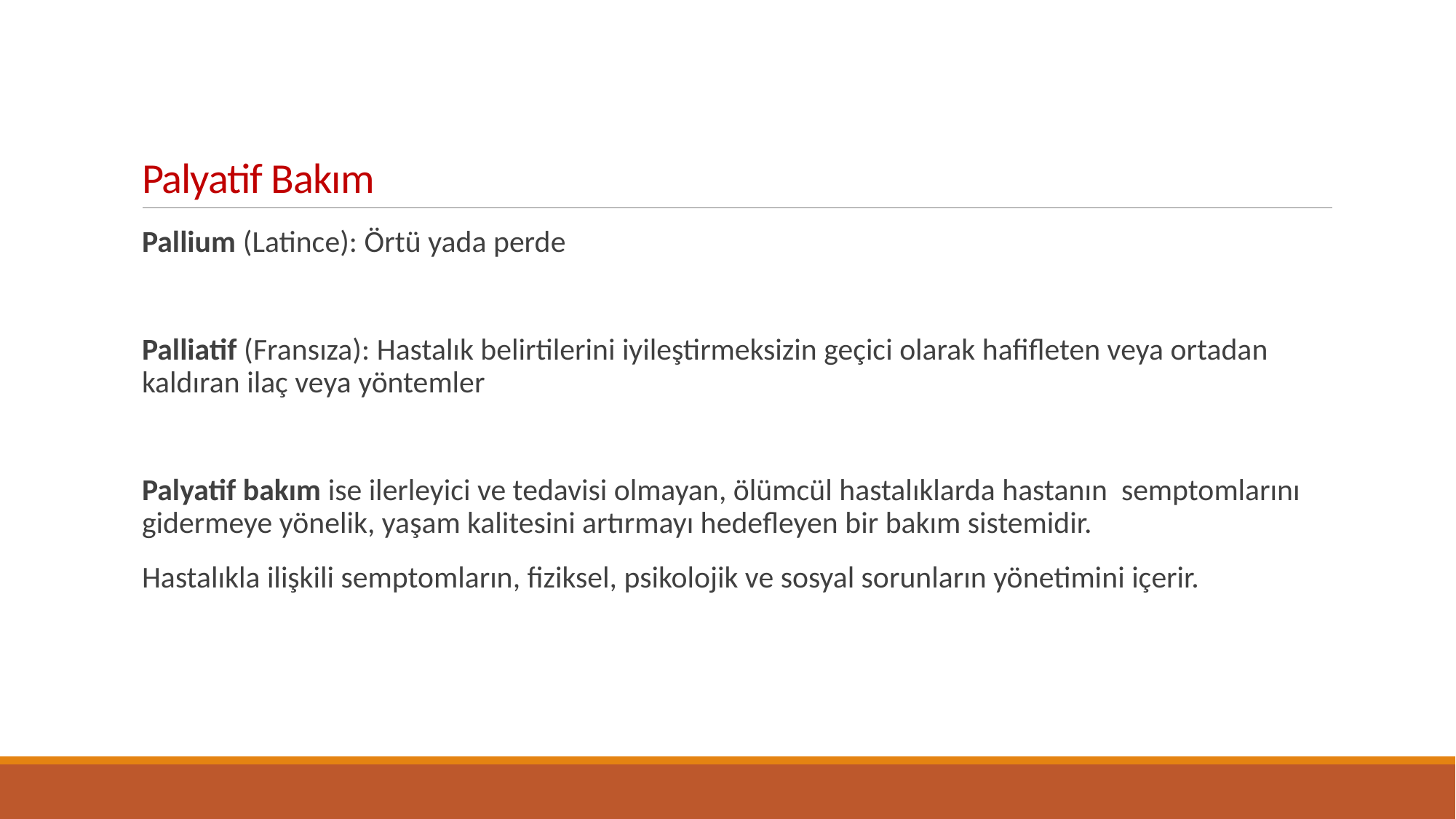

# Palyatif Bakım
Pallium (Latince): Örtü yada perde

Palliatif (Fransıza): Hastalık belirtilerini iyileştirmeksizin geçici olarak hafifleten veya ortadan kaldıran ilaç veya yöntemler

Palyatif bakım ise ilerleyici ve tedavisi olmayan, ölümcül hastalıklarda hastanın  semptomlarını gidermeye yönelik, yaşam kalitesini artırmayı hedefleyen bir bakım sistemidir.
Hastalıkla ilişkili semptomların, fiziksel, psikolojik ve sosyal sorunların yönetimini içerir.